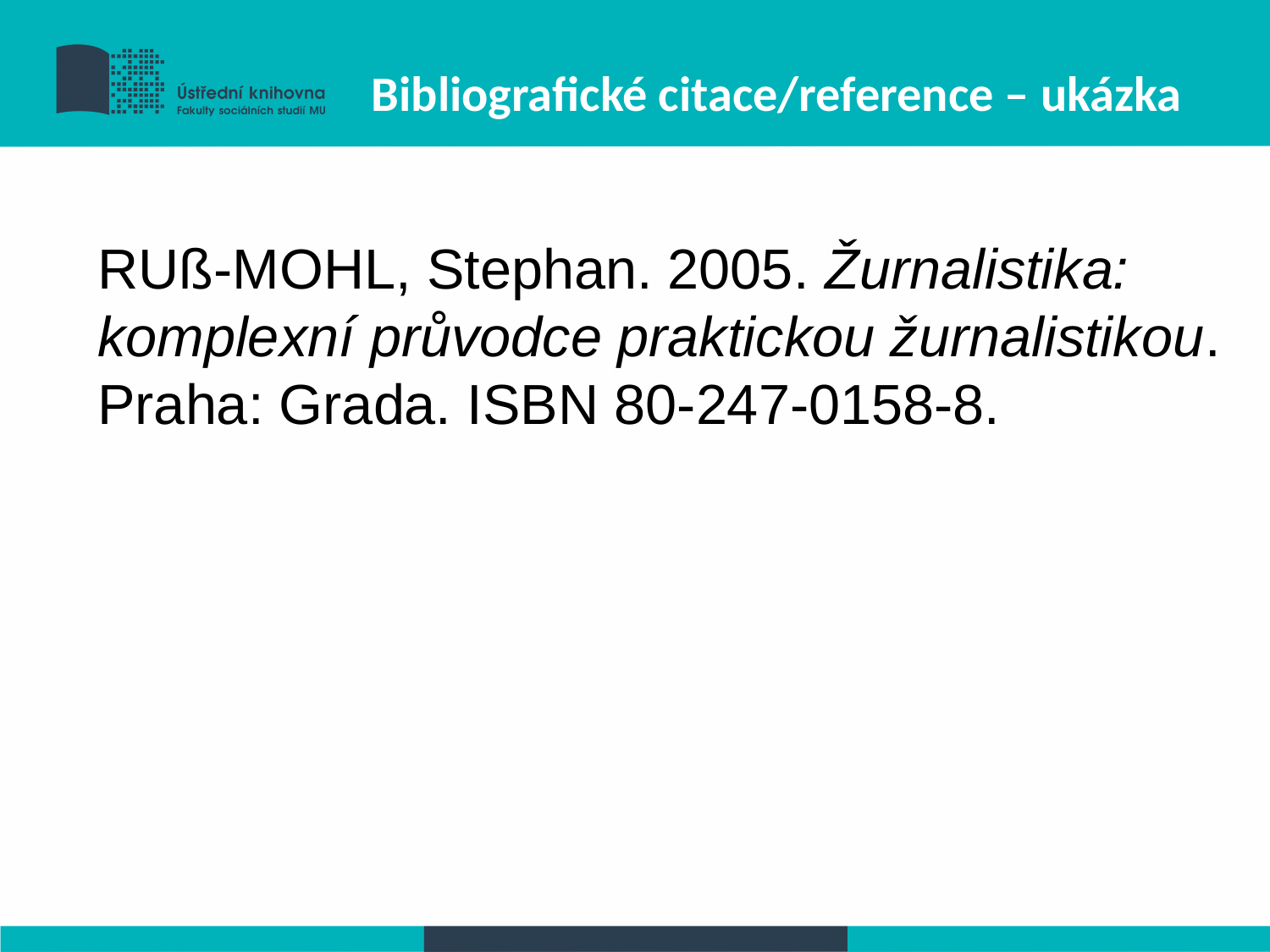

Bibliografické citace/reference – ukázka
RUß-MOHL, Stephan. 2005. Žurnalistika: komplexní průvodce praktickou žurnalistikou. Praha: Grada. ISBN 80-247-0158-8.